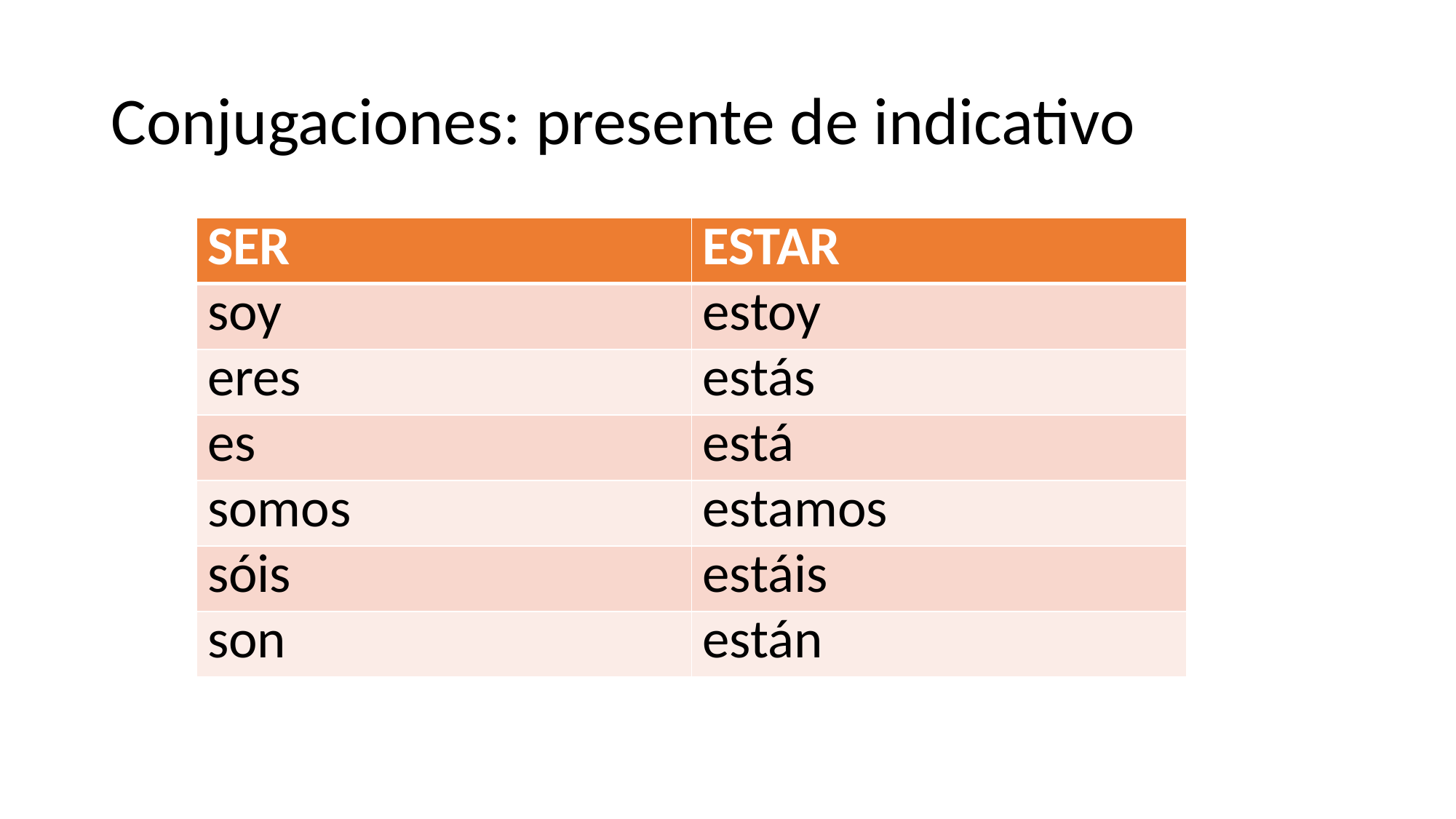

# Conjugaciones: presente de indicativo
| SER | ESTAR |
| --- | --- |
| soy | estoy |
| eres | estás |
| es | está |
| somos | estamos |
| sóis | estáis |
| son | están |